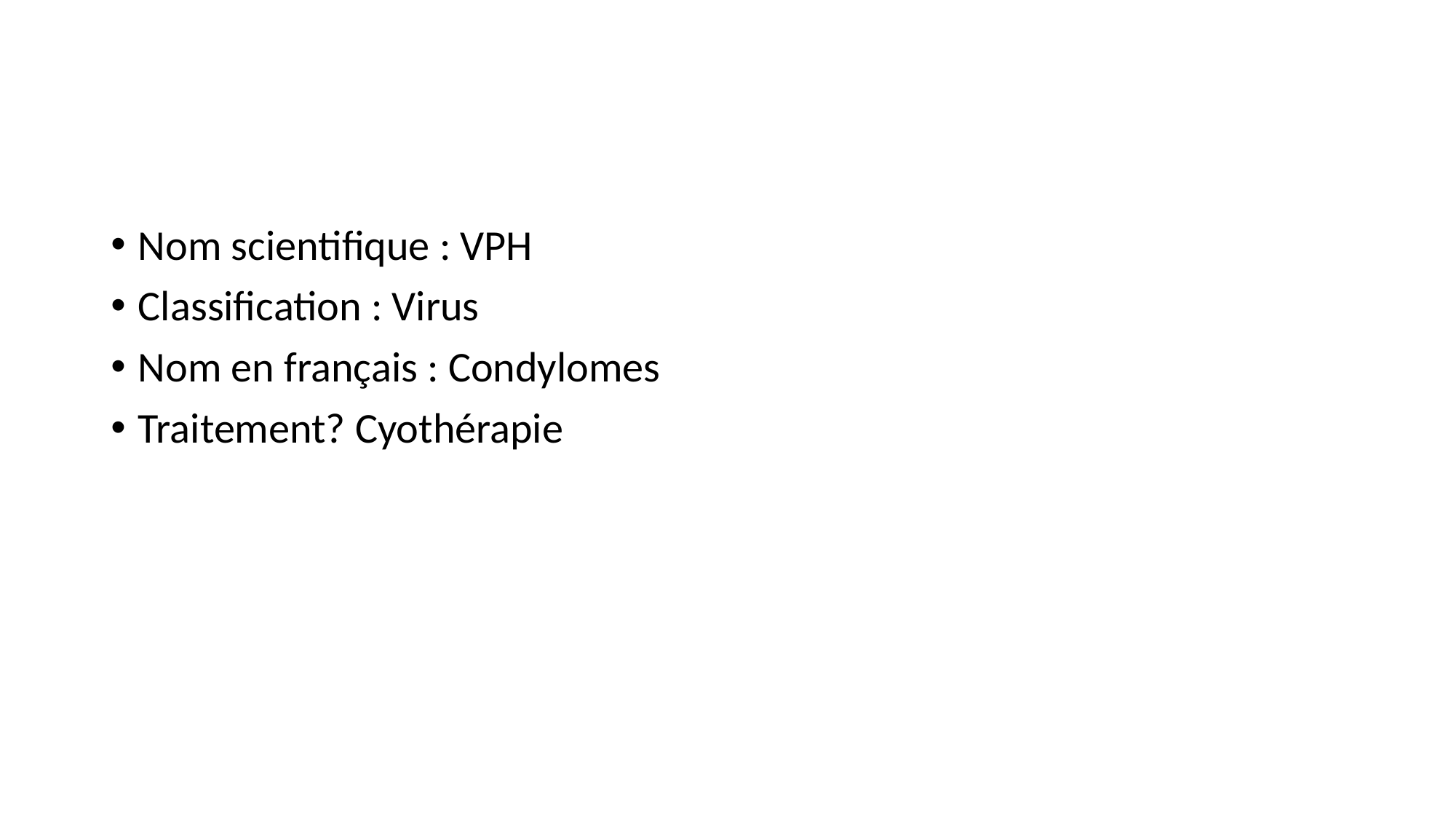

#
Nom scientifique : VPH
Classification : Virus
Nom en français : Condylomes
Traitement? Cyothérapie